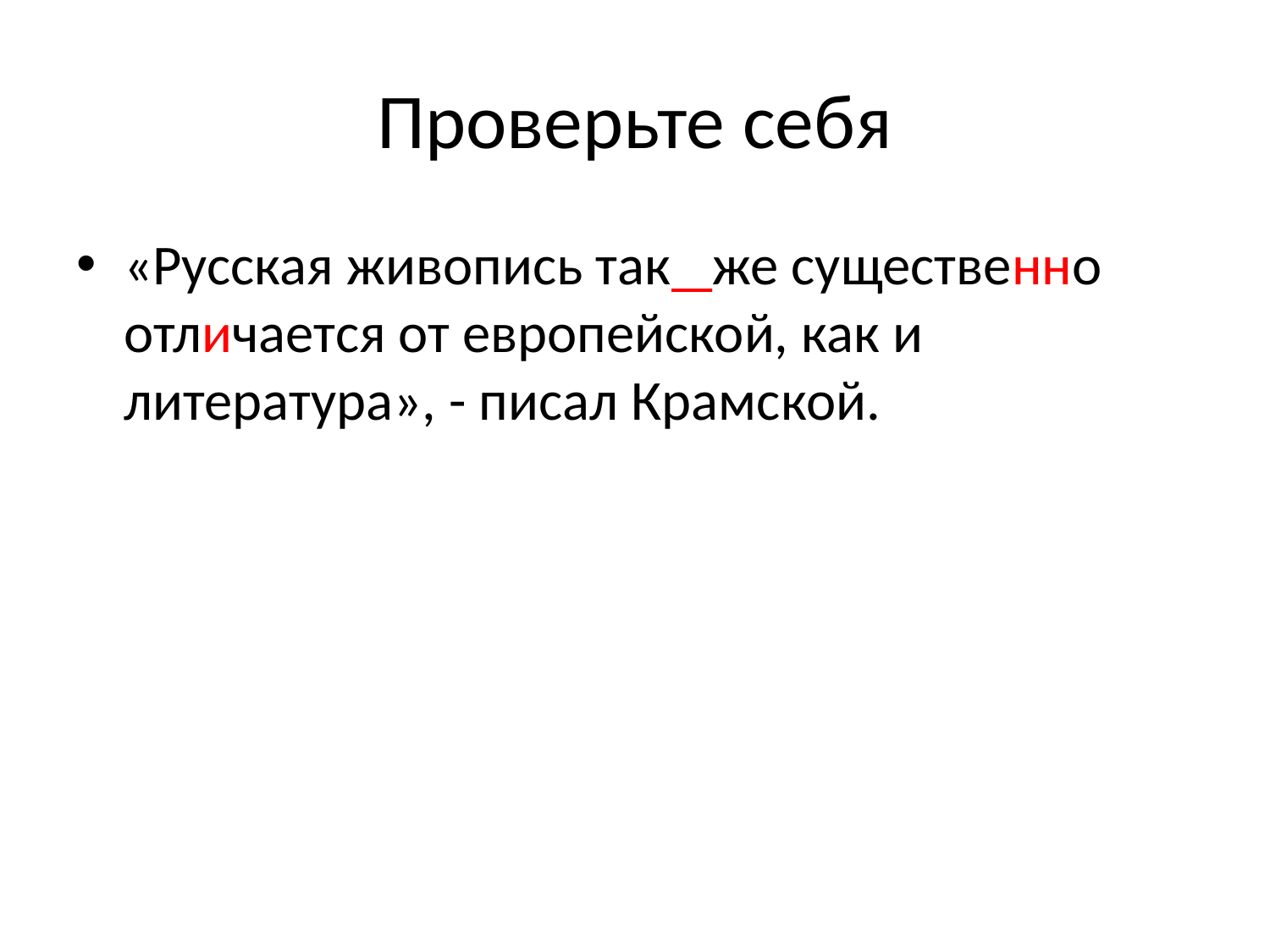

# Проверьте себя
«Русская живопись так _же существенно отличается от европейской, как и литература», - писал Крамской.